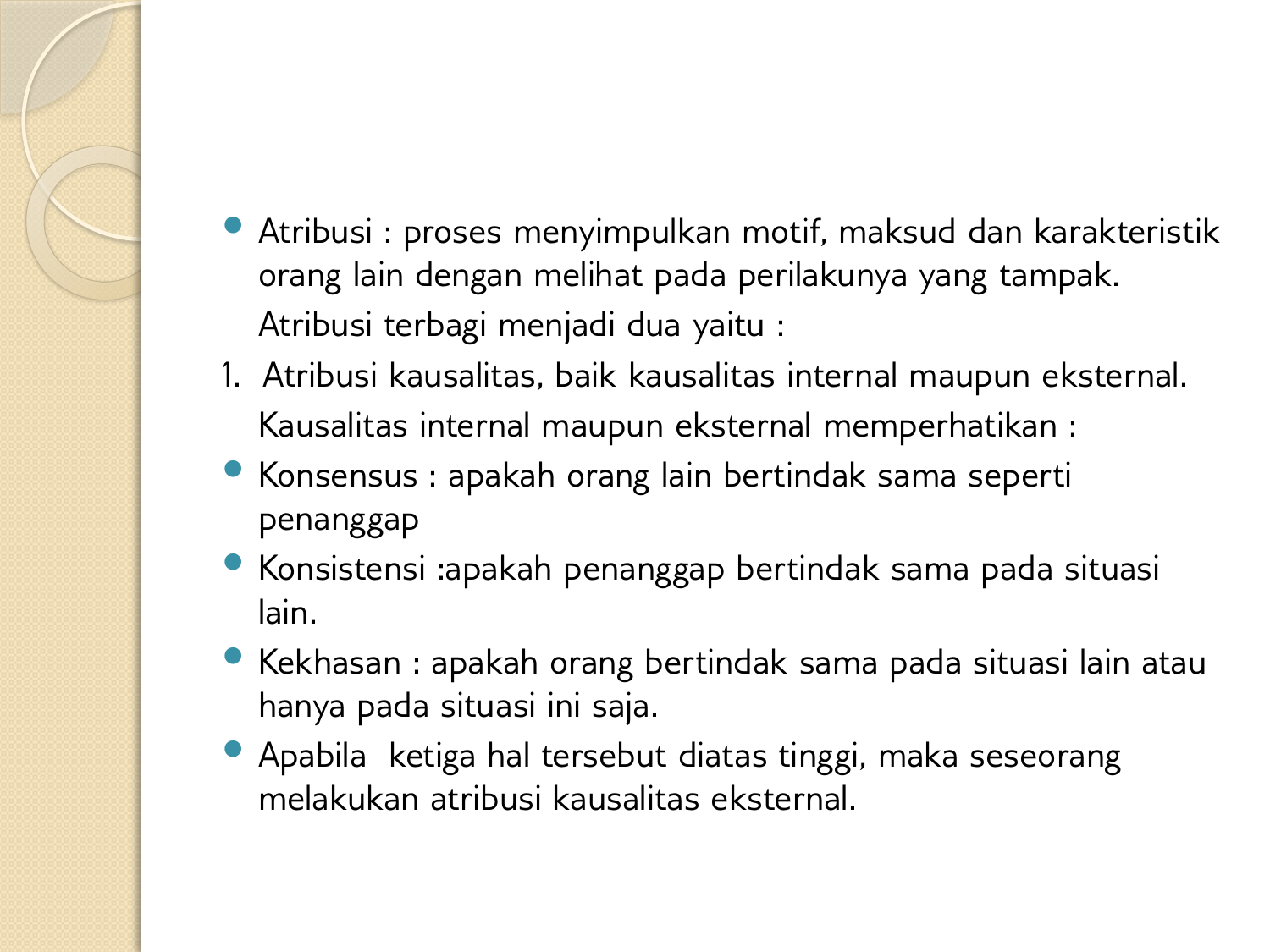

Atribusi : proses menyimpulkan motif, maksud dan karakteristik orang lain dengan melihat pada perilakunya yang tampak.
	Atribusi terbagi menjadi dua yaitu :
1.  Atribusi kausalitas, baik kausalitas internal maupun eksternal.
	Kausalitas internal maupun eksternal memperhatikan :
Konsensus : apakah orang lain bertindak sama seperti penanggap
Konsistensi :apakah penanggap bertindak sama pada situasi lain.
Kekhasan : apakah orang bertindak sama pada situasi lain atau hanya pada situasi ini saja.
Apabila  ketiga hal tersebut diatas tinggi, maka seseorang melakukan atribusi kausalitas eksternal.